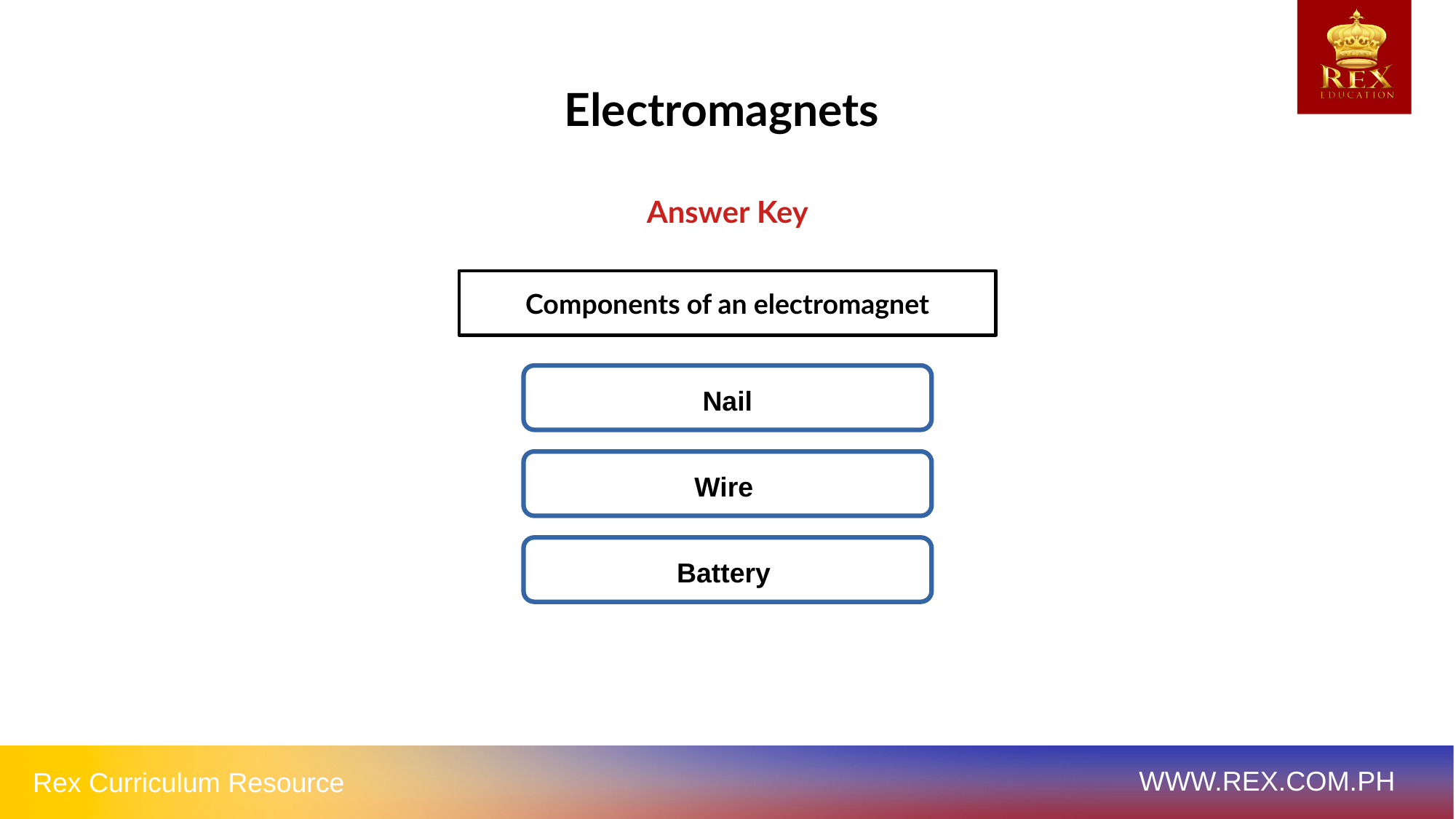

Electromagnets
Answer Key
Components of an electromagnet
Nail
Wire
Battery